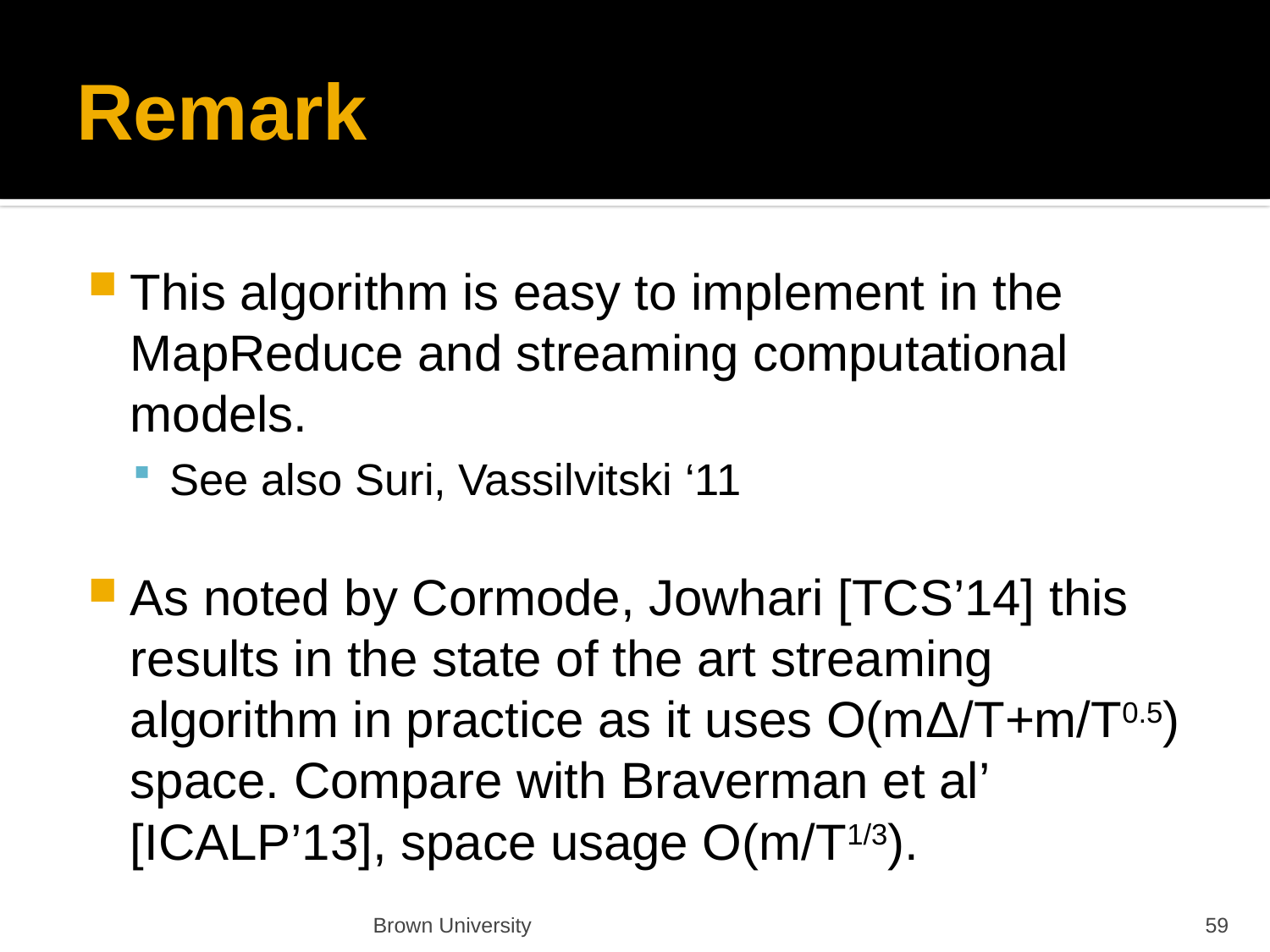

# Remark
This algorithm is easy to implement in the MapReduce and streaming computational models.
See also Suri, Vassilvitski ‘11

As noted by Cormode, Jowhari [TCS’14] this results in the state of the art streaming algorithm in practice as it uses O(mΔ/Τ+m/T0.5) space. Compare with Braverman et al’ [ICALP’13], space usage O(m/T1/3).
Brown University
59